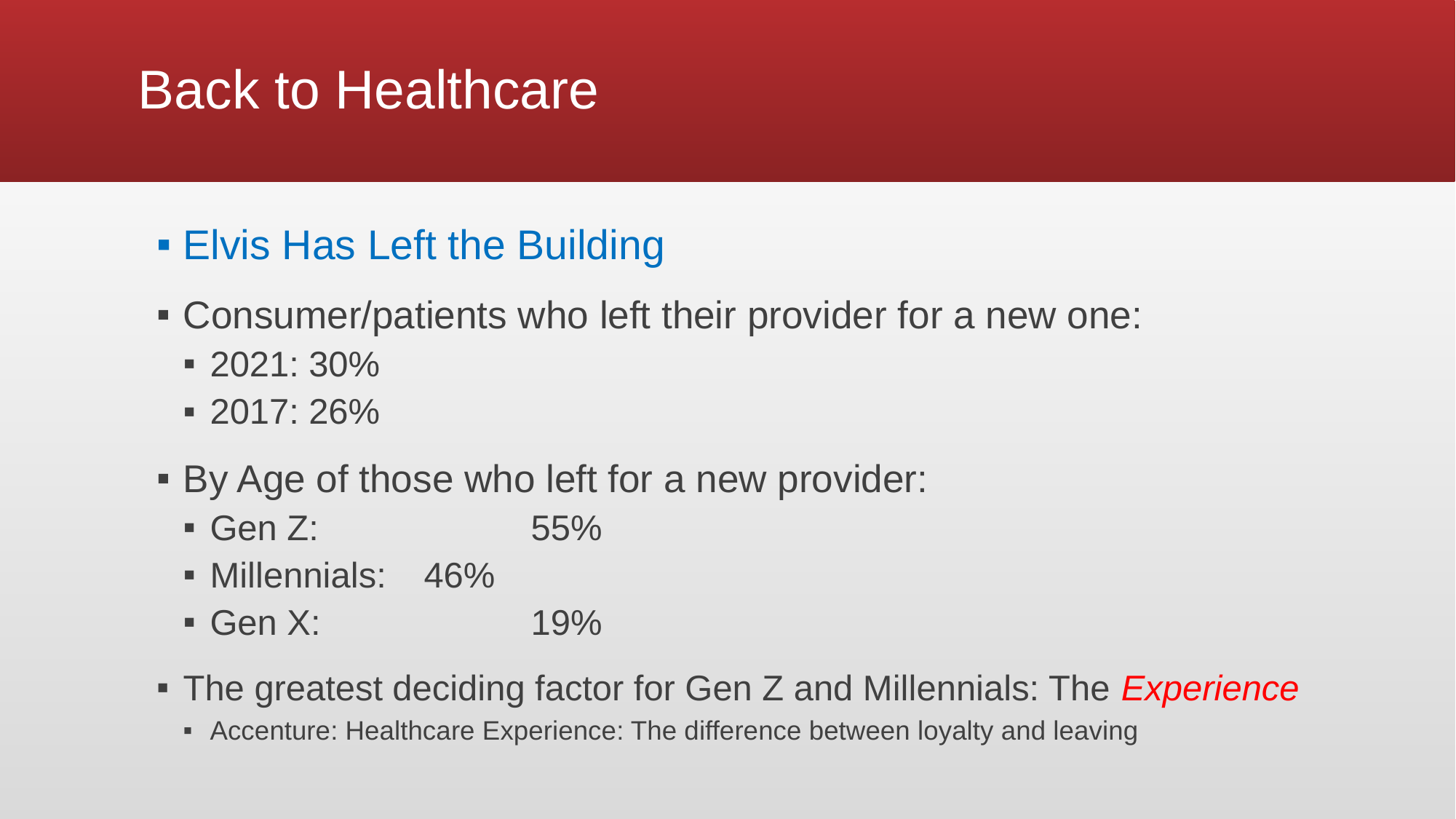

# Back to Healthcare
Elvis Has Left the Building
Consumer/patients who left their provider for a new one:
2021: 30%
2017: 26%
By Age of those who left for a new provider:
Gen Z: 		55%
Millennials:	46%
Gen X:		19%
The greatest deciding factor for Gen Z and Millennials: The Experience
Accenture: Healthcare Experience: The difference between loyalty and leaving